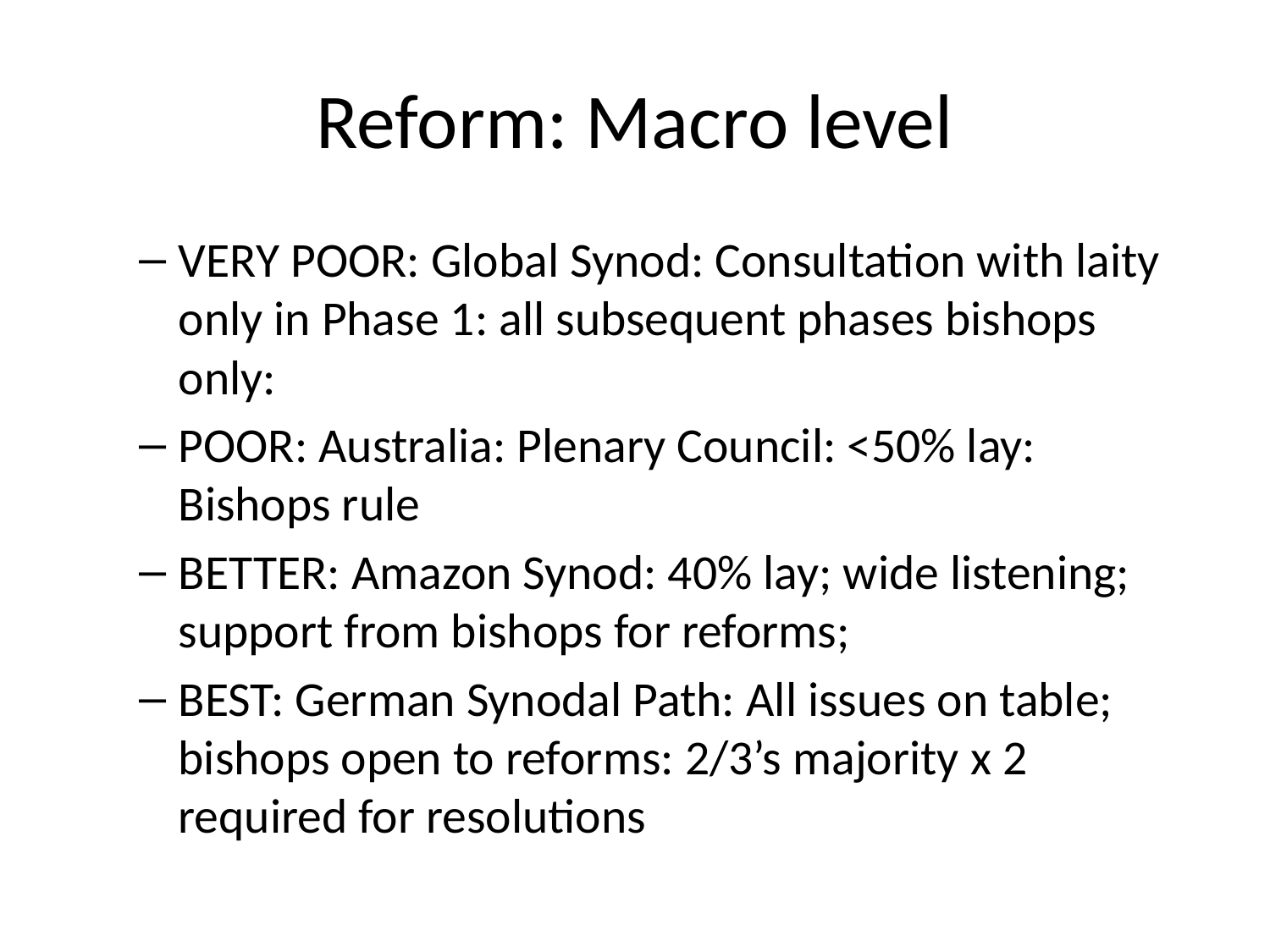

# Reform: Macro level
VERY POOR: Global Synod: Consultation with laity only in Phase 1: all subsequent phases bishops only:
POOR: Australia: Plenary Council: <50% lay: Bishops rule
BETTER: Amazon Synod: 40% lay; wide listening; support from bishops for reforms;
BEST: German Synodal Path: All issues on table; bishops open to reforms: 2/3’s majority x 2 required for resolutions